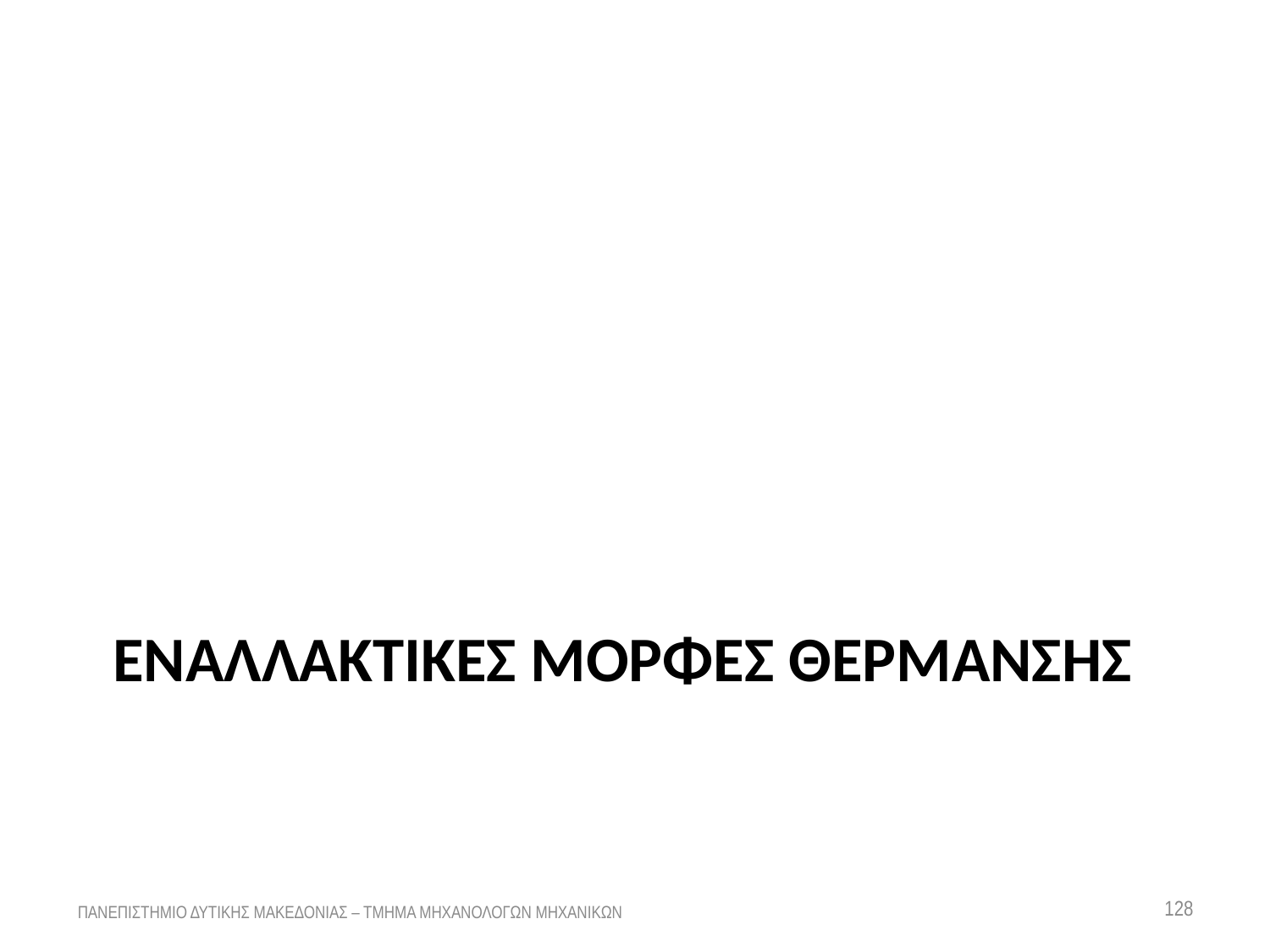

# ΕναλλακτικεΣ μορφεΣ θερμανΣηΣ
128
ΠΑΝΕΠΙΣΤΗΜΙΟ ΔΥΤΙΚΗΣ ΜΑΚΕΔΟΝΙΑΣ – ΤΜΗΜΑ ΜΗΧΑΝΟΛΟΓΩΝ ΜΗΧΑΝΙΚΩΝ